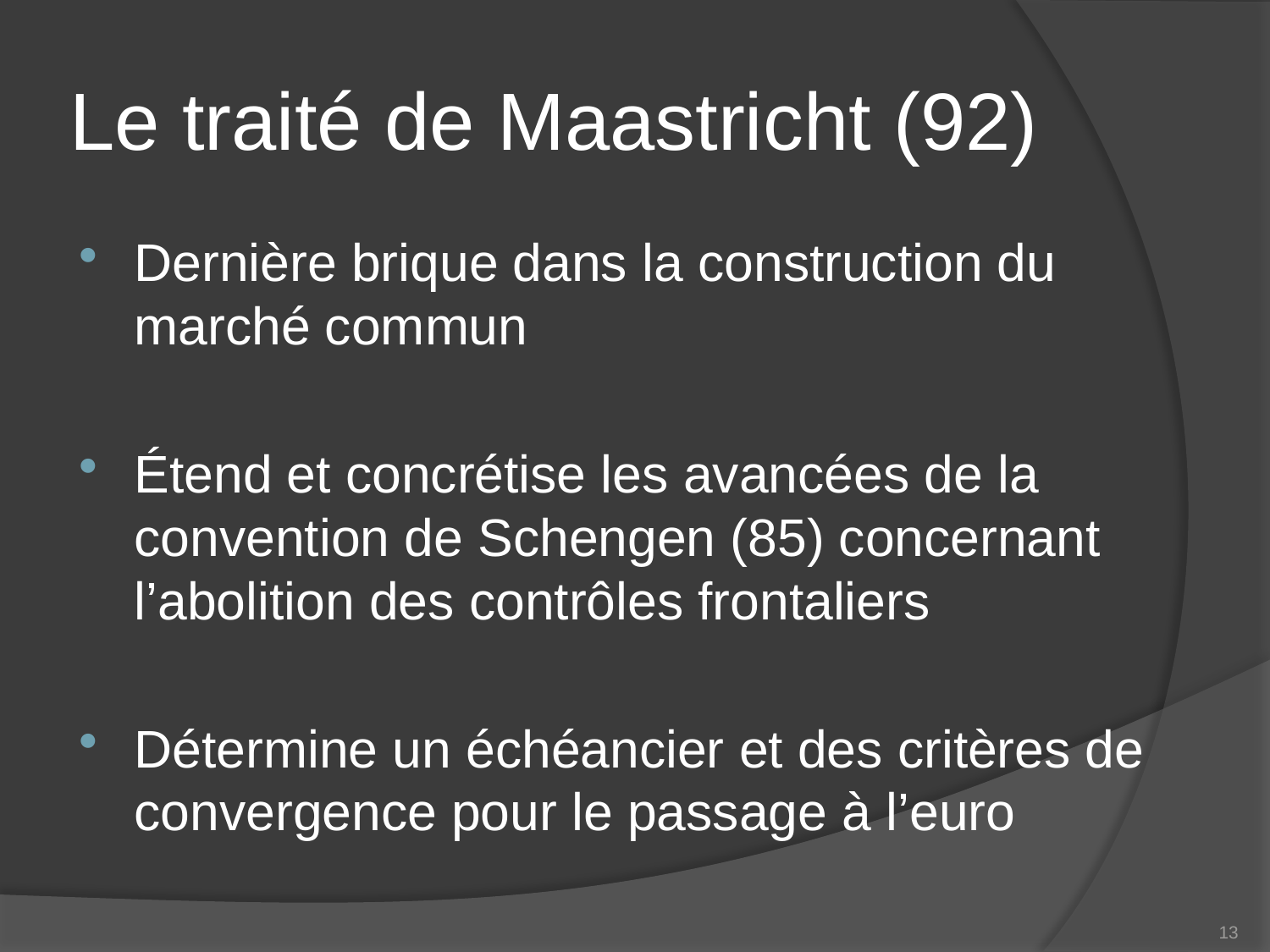

# Le traité de Maastricht (92)
Dernière brique dans la construction du marché commun

Étend et concrétise les avancées de la convention de Schengen (85) concernant l’abolition des contrôles frontaliers

Détermine un échéancier et des critères de convergence pour le passage à l’euro
13